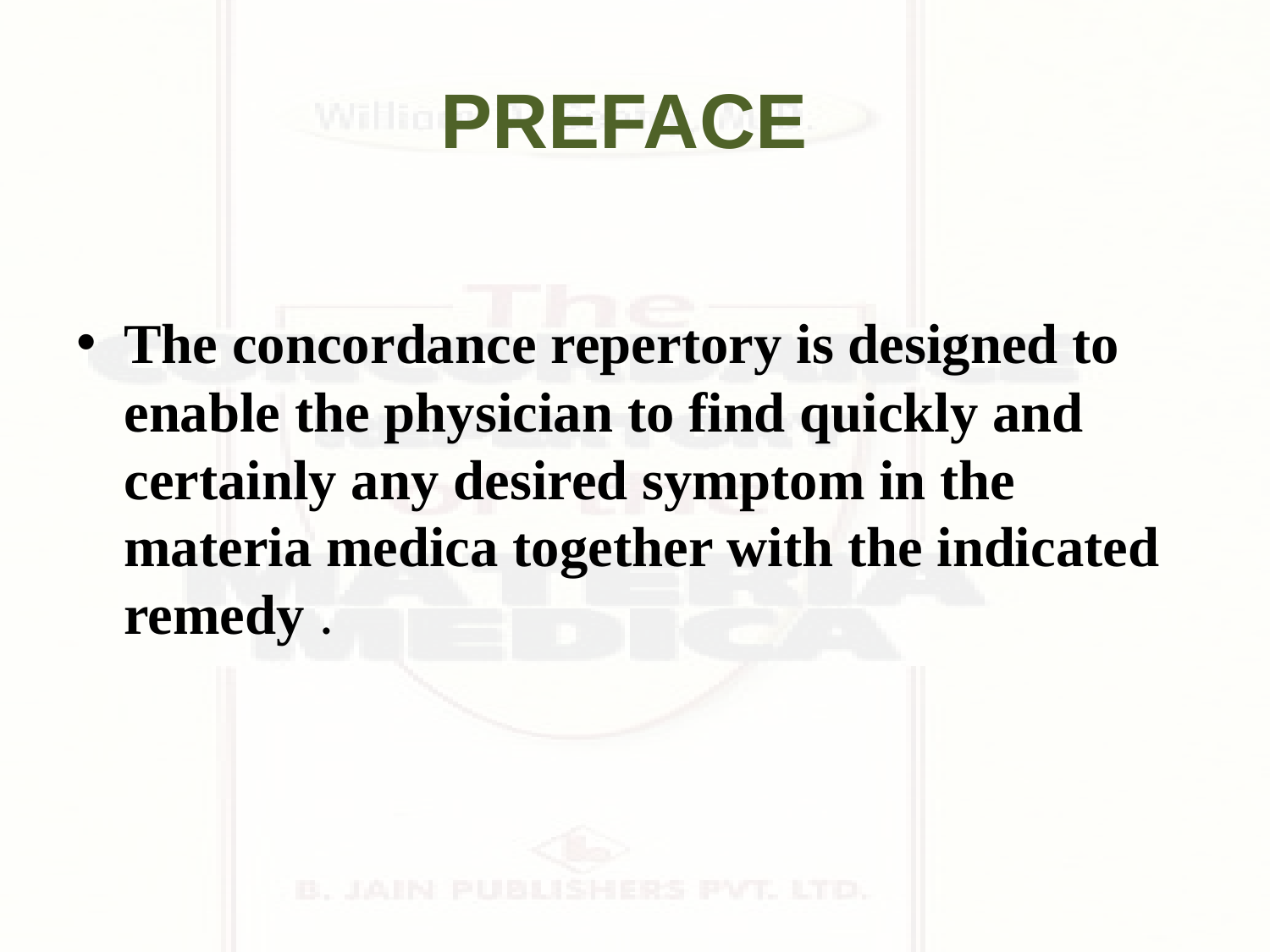

# PREFACE

The concordance repertory is designed to enable the physician to find quickly and certainly any desired symptom in the materia medica together with the indicated remedy .